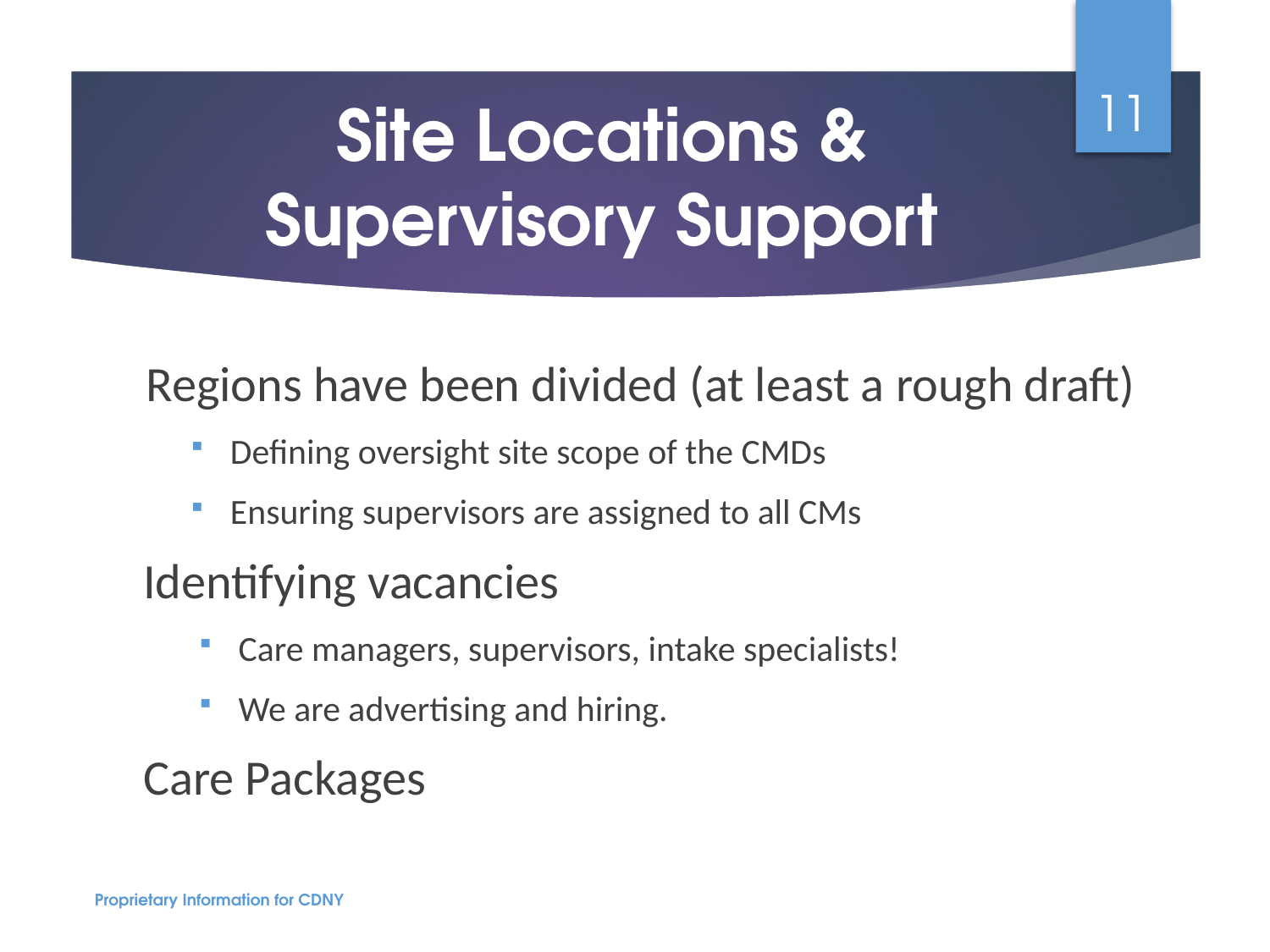

11
# Site Locations & Supervisory Support

 Regions have been divided (at least a rough draft)
Defining oversight site scope of the CMDs
Ensuring supervisors are assigned to all CMs
Identifying vacancies
Care managers, supervisors, intake specialists!
We are advertising and hiring.
Care Packages

Proprietary Information for CDNY